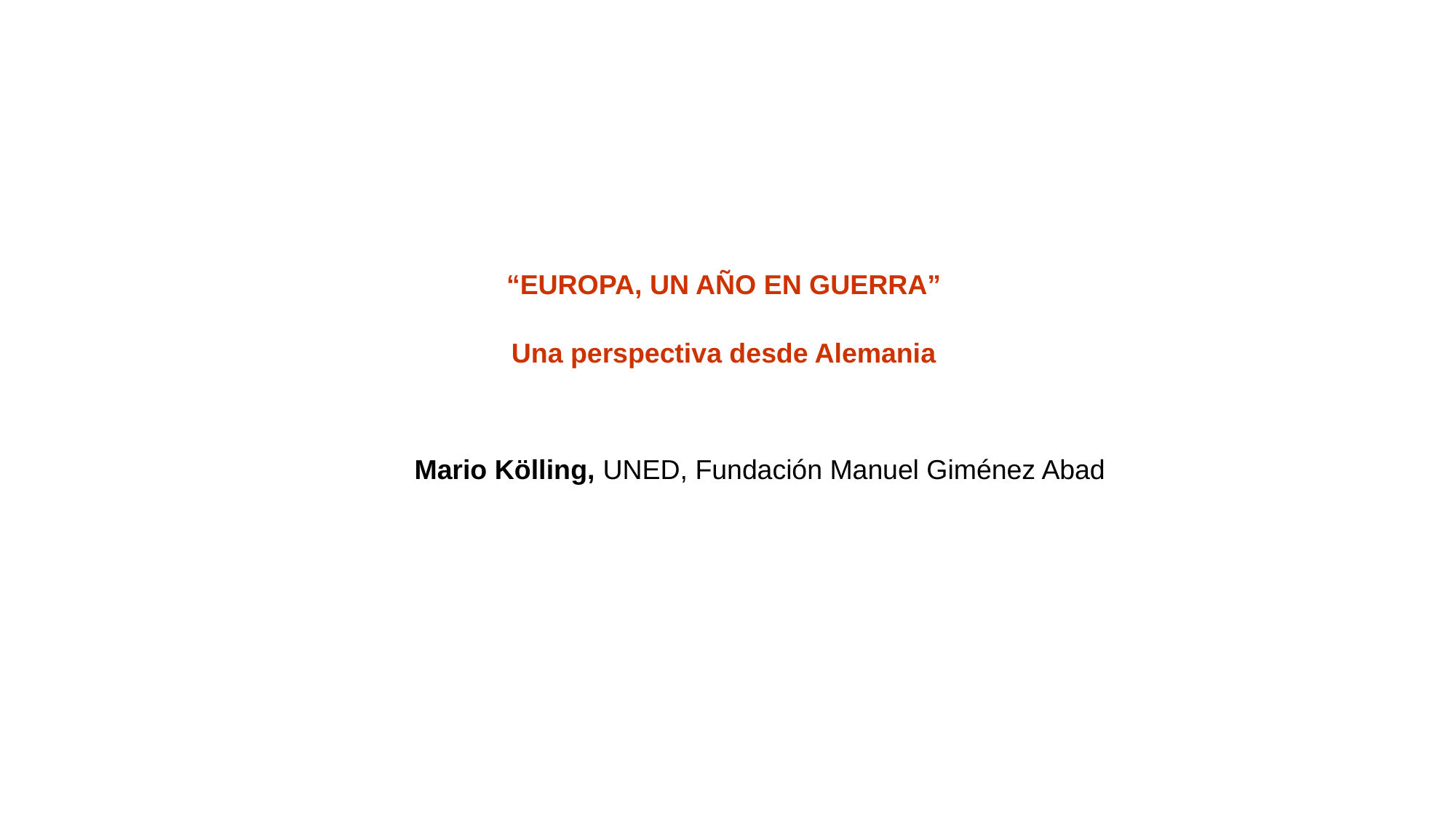

# “Europa, un año en guerra”     Una perspectiva desde Alemania
Mario Kölling, UNED, Fundación Manuel Giménez Abad